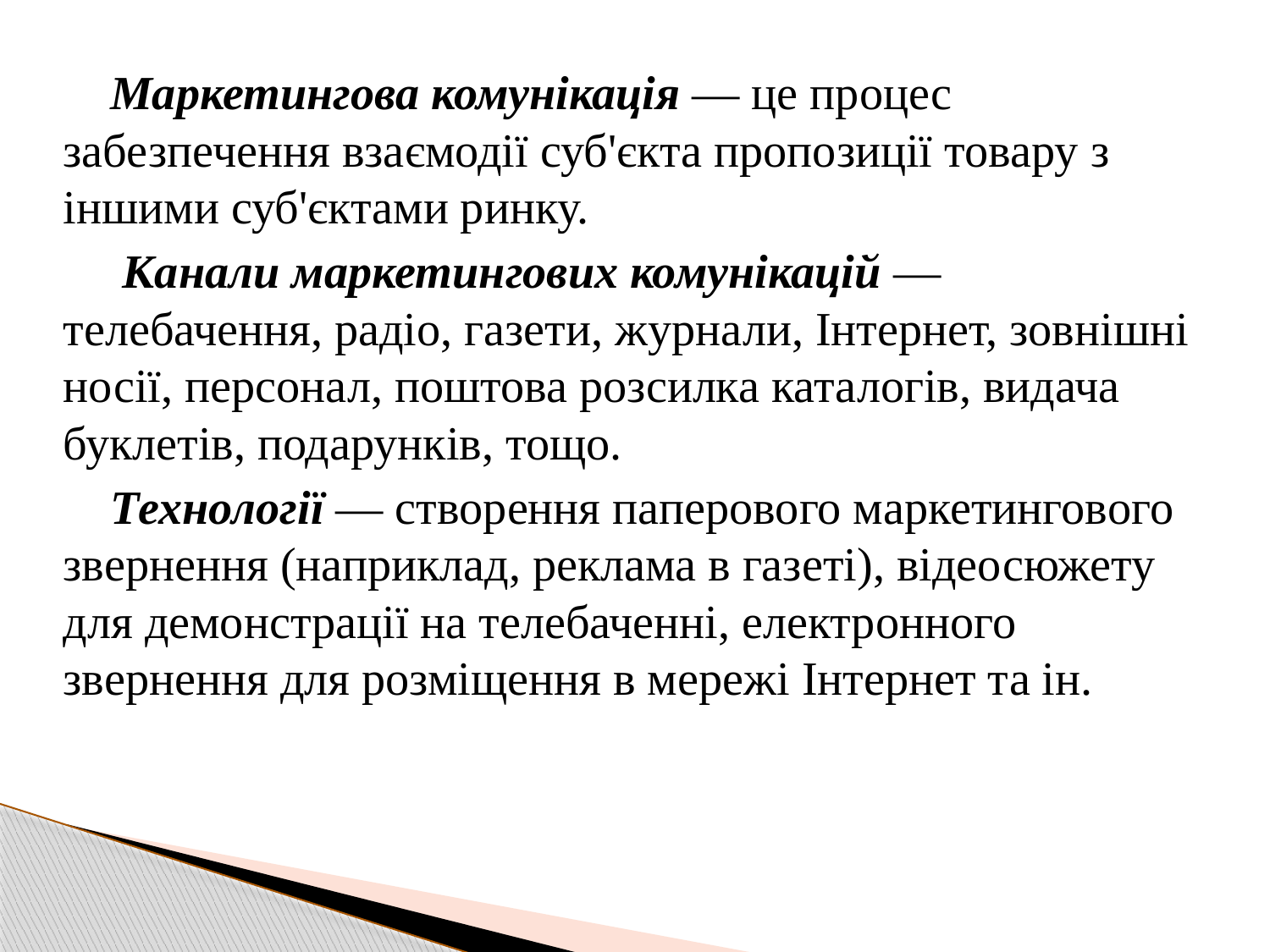

Маркетингова комунікація — це процес забезпечення взаємодії суб'єкта пропозиції товару з іншими суб'єктами ринку.
        Канали маркетингових комунікацій —  телебачення, радіо, газети, журнали, Інтернет, зовнішні носії, персонал, поштова розсилка каталогів, видача буклетів, подарунків, тощо.
       Технології — створення паперового маркетингового звернення (наприклад, реклама в газеті), відеосюжету для демонстрації на телебаченні, електронного звернення для розміщення в мережі Інтернет та ін.